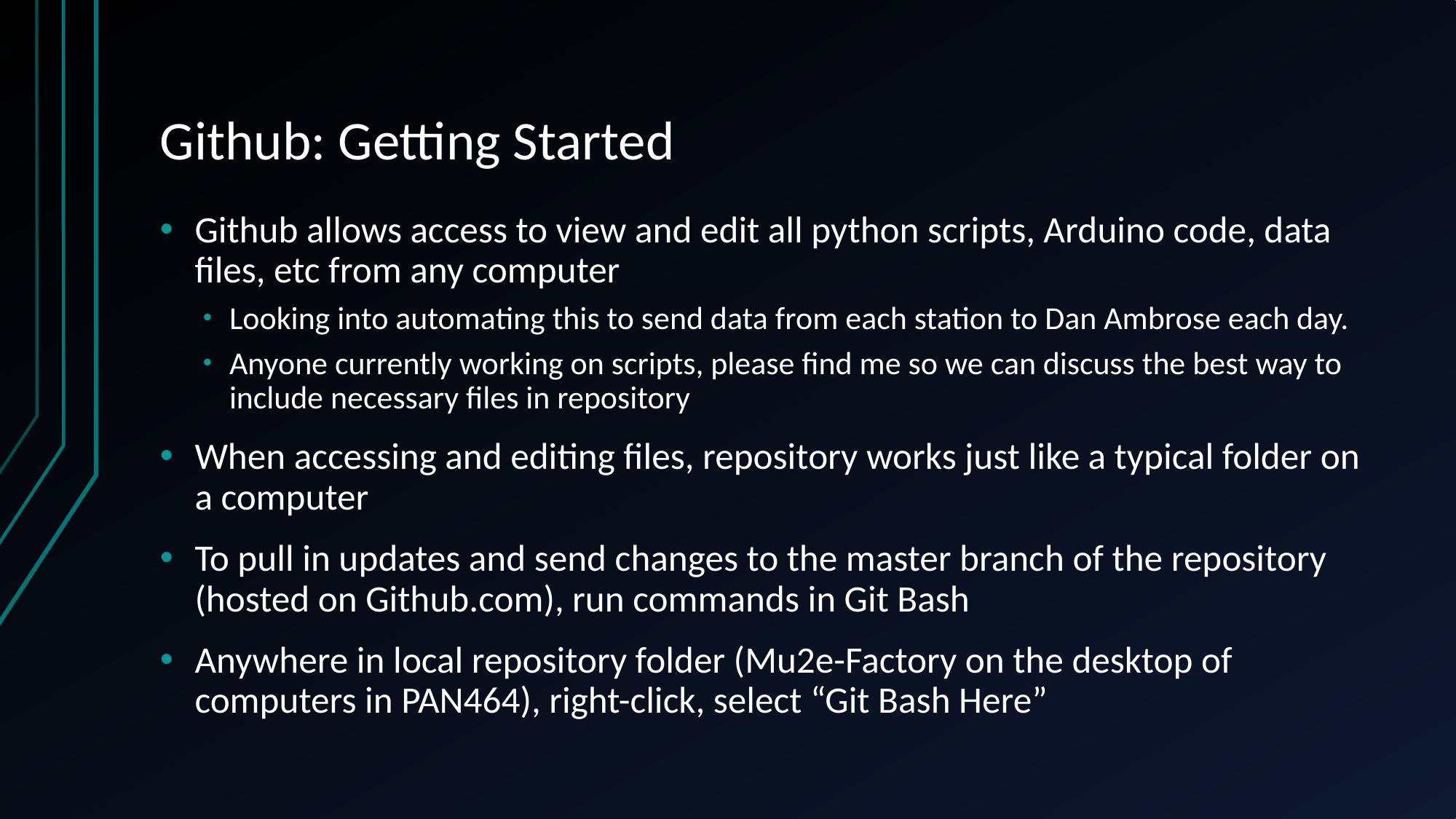

# Github: Getting Started
Github allows access to view and edit all python scripts, Arduino code, data files, etc from any computer
Looking into automating this to send data from each station to Dan Ambrose each day.
Anyone currently working on scripts, please find me so we can discuss the best way to include necessary files in repository
When accessing and editing files, repository works just like a typical folder on a computer
To pull in updates and send changes to the master branch of the repository (hosted on Github.com), run commands in Git Bash
Anywhere in local repository folder (Mu2e-Factory on the desktop of computers in PAN464), right-click, select “Git Bash Here”